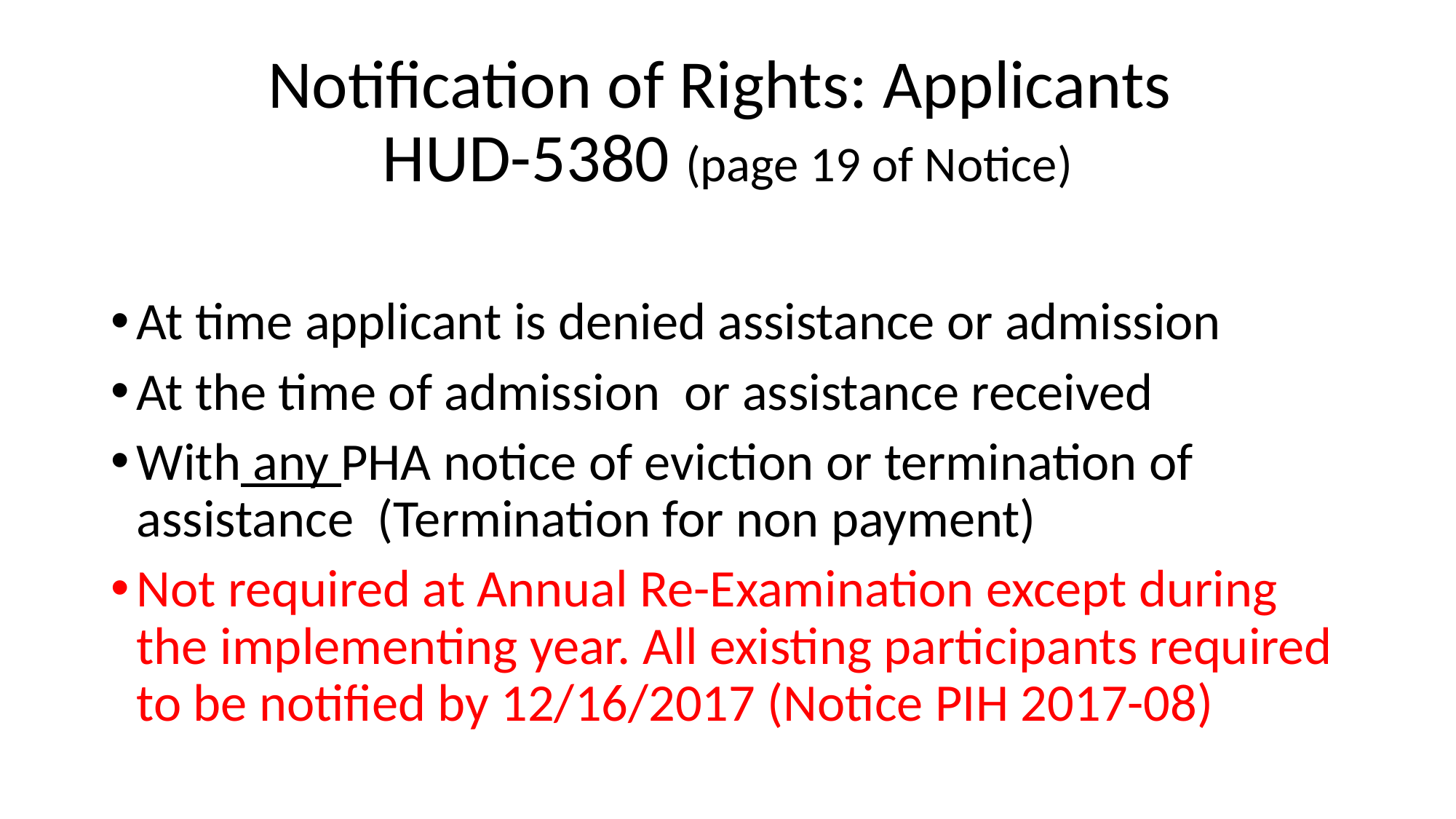

# Notification of Rights: Applicants HUD-5380 (page 19 of Notice)
At time applicant is denied assistance or admission
At the time of admission  or assistance received
With any PHA notice of eviction or termination of assistance  (Termination for non payment)
Not required at Annual Re-Examination except during the implementing year. All existing participants required to be notified by 12/16/2017 (Notice PIH 2017-08)